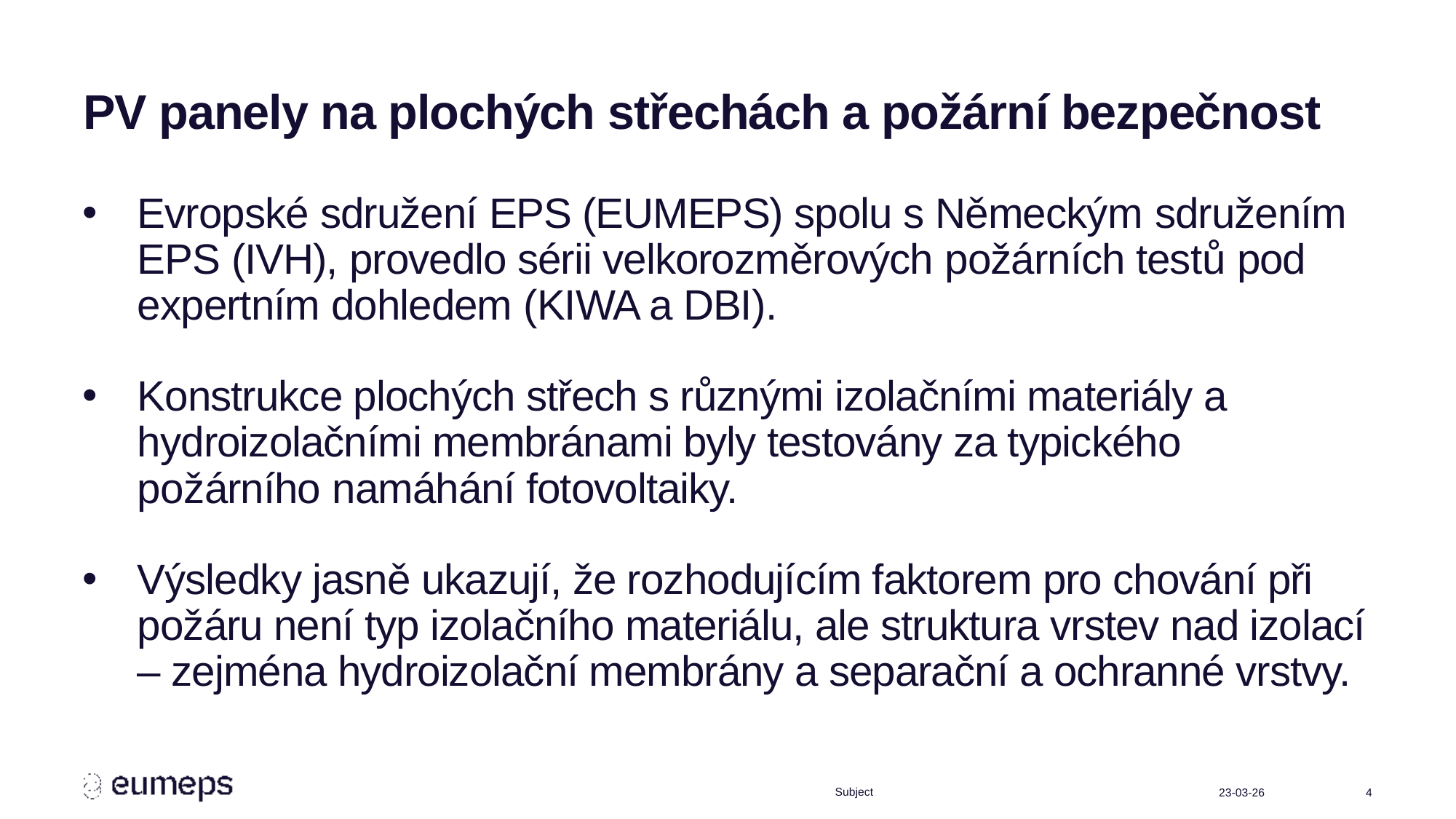

# PV panely na plochých střechách a požární bezpečnost
Evropské sdružení EPS (EUMEPS) spolu s Německým sdružením EPS (IVH), provedlo sérii velkorozměrových požárních testů pod expertním dohledem (KIWA a DBI).
Konstrukce plochých střech s různými izolačními materiály a hydroizolačními membránami byly testovány za typického požárního namáhání fotovoltaiky.
Výsledky jasně ukazují, že rozhodujícím faktorem pro chování při požáru není typ izolačního materiálu, ale struktura vrstev nad izolací – zejména hydroizolační membrány a separační a ochranné vrstvy.
Subject
23-03-26
4